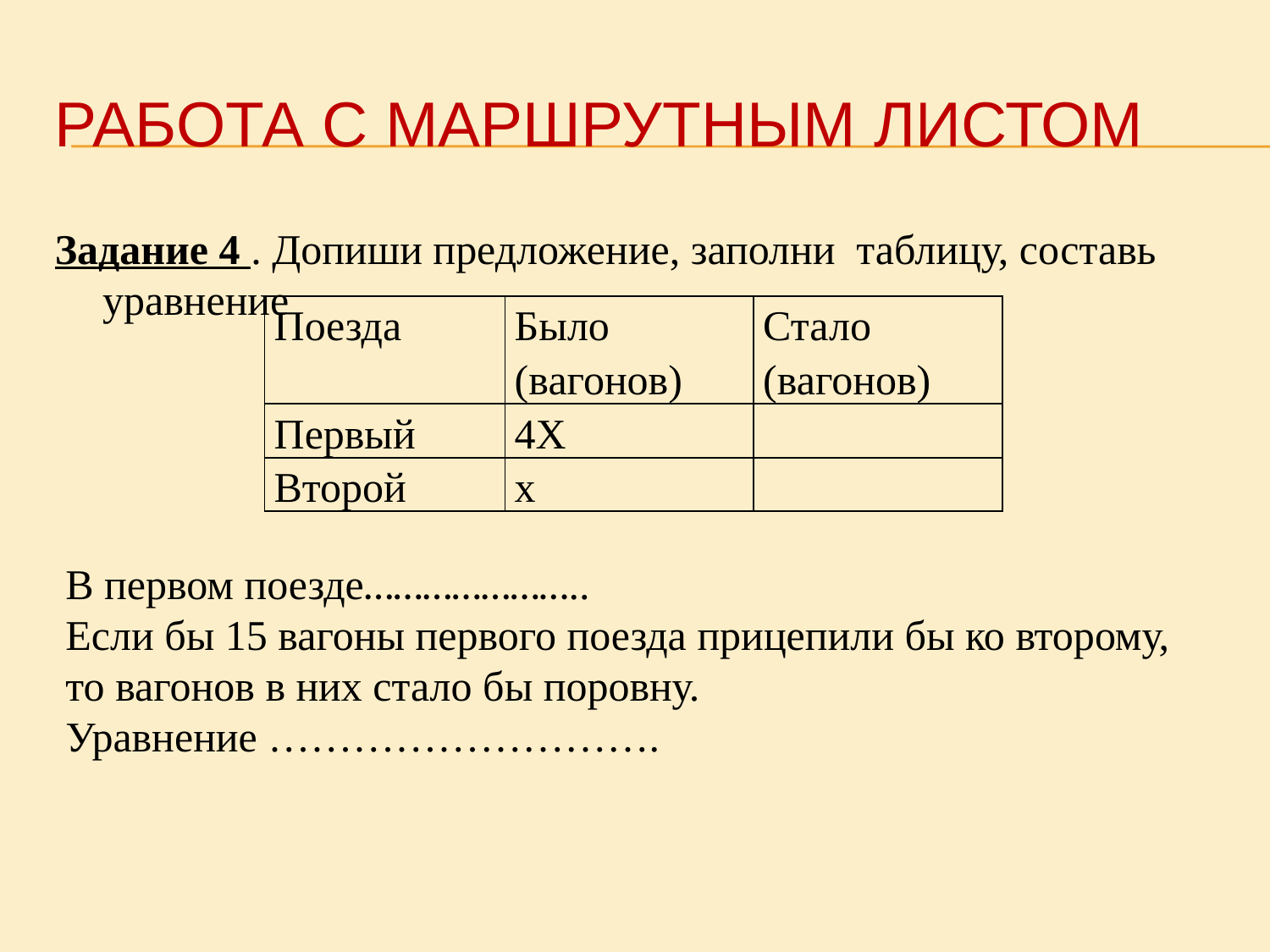

# Работа с маршрутным листом
Задание 4 . Допиши предложение, заполни  таблицу, составь уравнение
| Поезда | Было (вагонов) | Стало (вагонов) |
| --- | --- | --- |
| Первый | 4Х |  |
| Второй | х |  |
В первом поезде…………………..
Если бы 15 вагоны первого поезда прицепили бы ко второму, то вагонов в них стало бы поровну.
Уравнение ……………………….